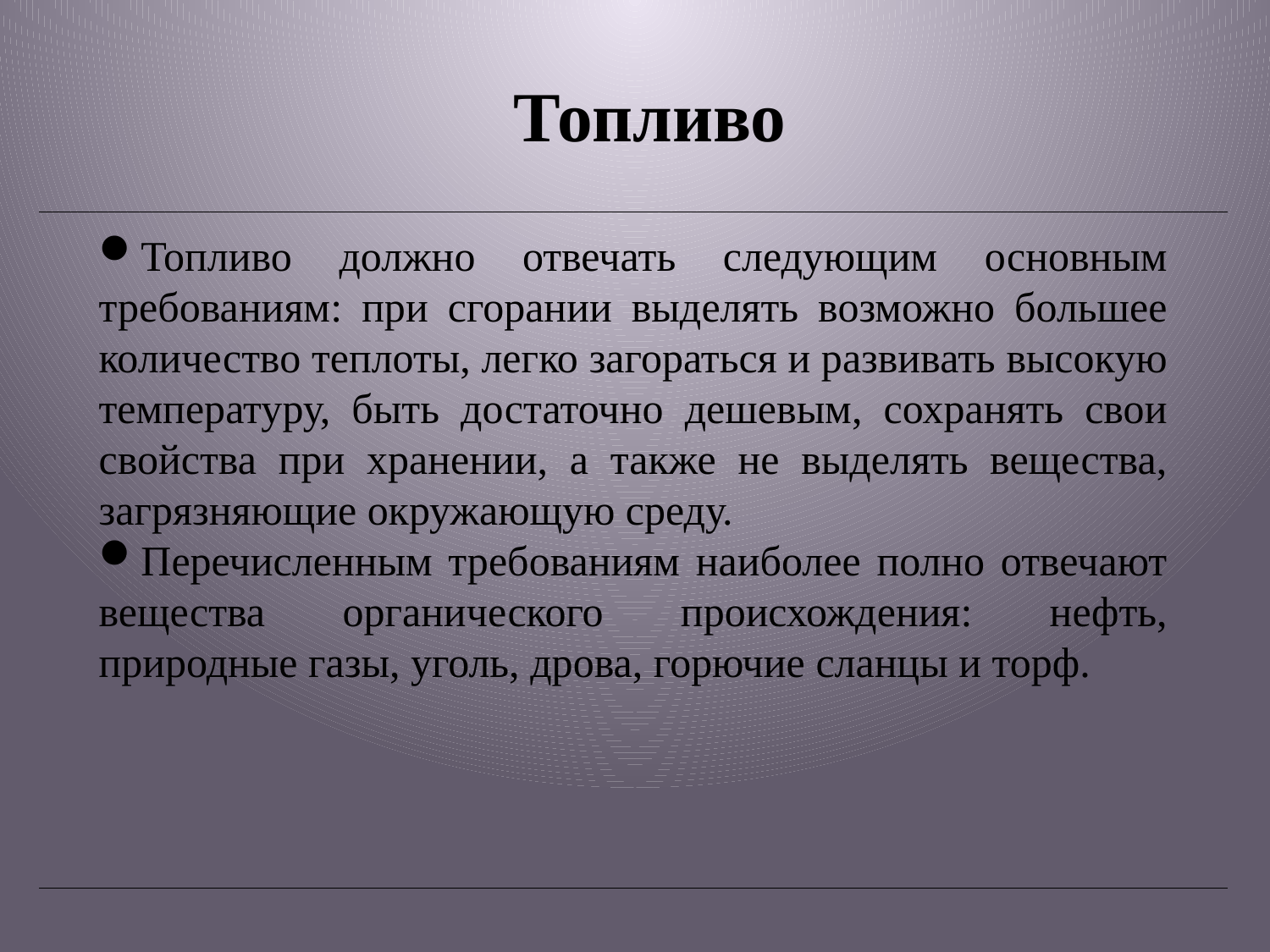

# Топливо
Топливо должно отвечать следующим основным требованиям: при сгорании выделять возможно большее количество теплоты, легко загораться и развивать высокую температуру, быть достаточно дешевым, сохранять свои свойства при хранении, а также не выделять вещества, загрязняющие окружающую среду.
Перечисленным требованиям наиболее полно отвечают вещества органического происхождения: нефть, природные газы, уголь, дрова, горючие сланцы и торф.